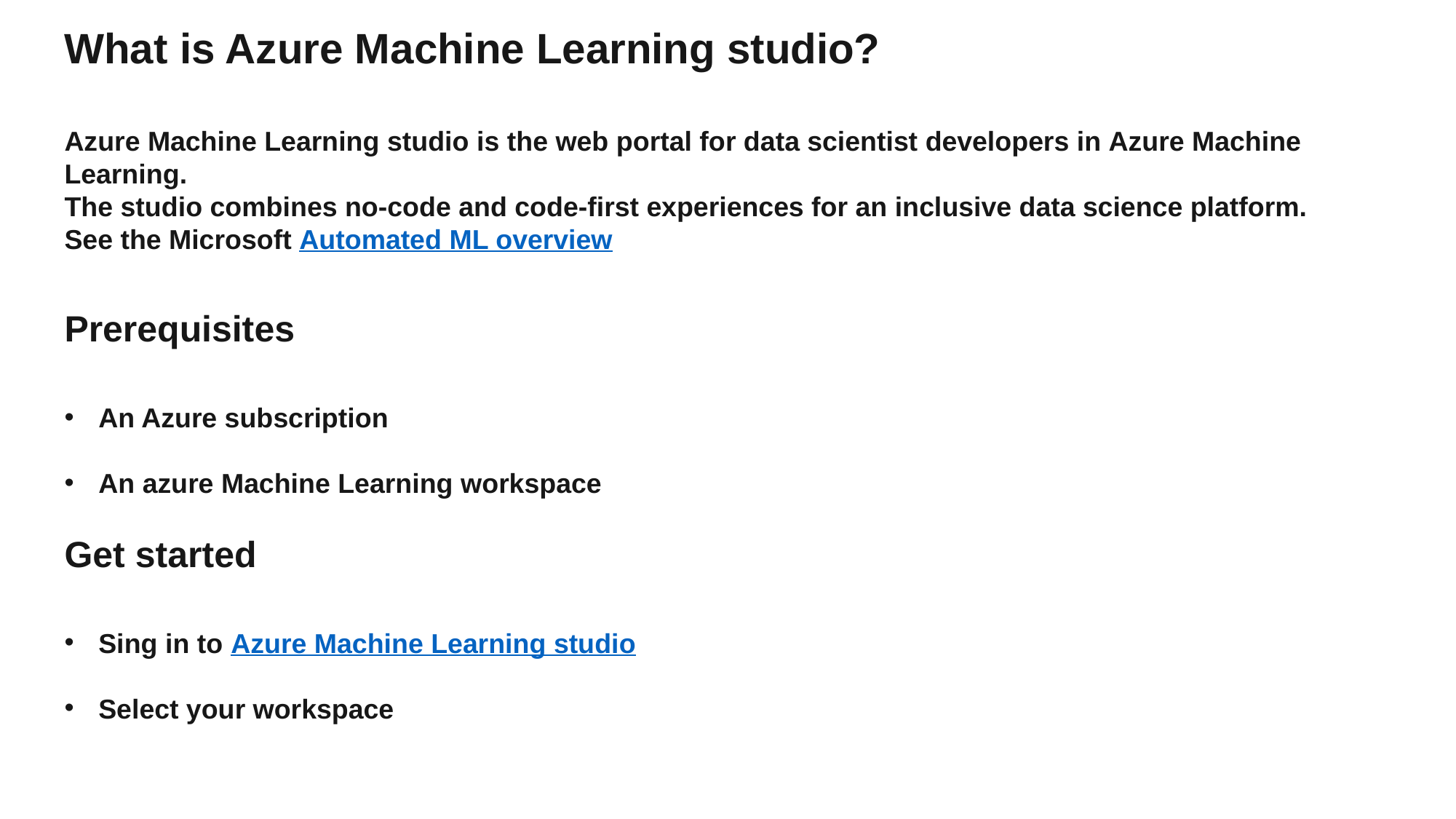

What is Azure Machine Learning studio?

Azure Machine Learning studio is the web portal for data scientist developers in Azure Machine Learning.
The studio combines no-code and code-first experiences for an inclusive data science platform.
See the Microsoft Automated ML overview

Prerequisites

An Azure subscription

An azure Machine Learning workspace

Get started

Sing in to Azure Machine Learning studio

Select your workspace